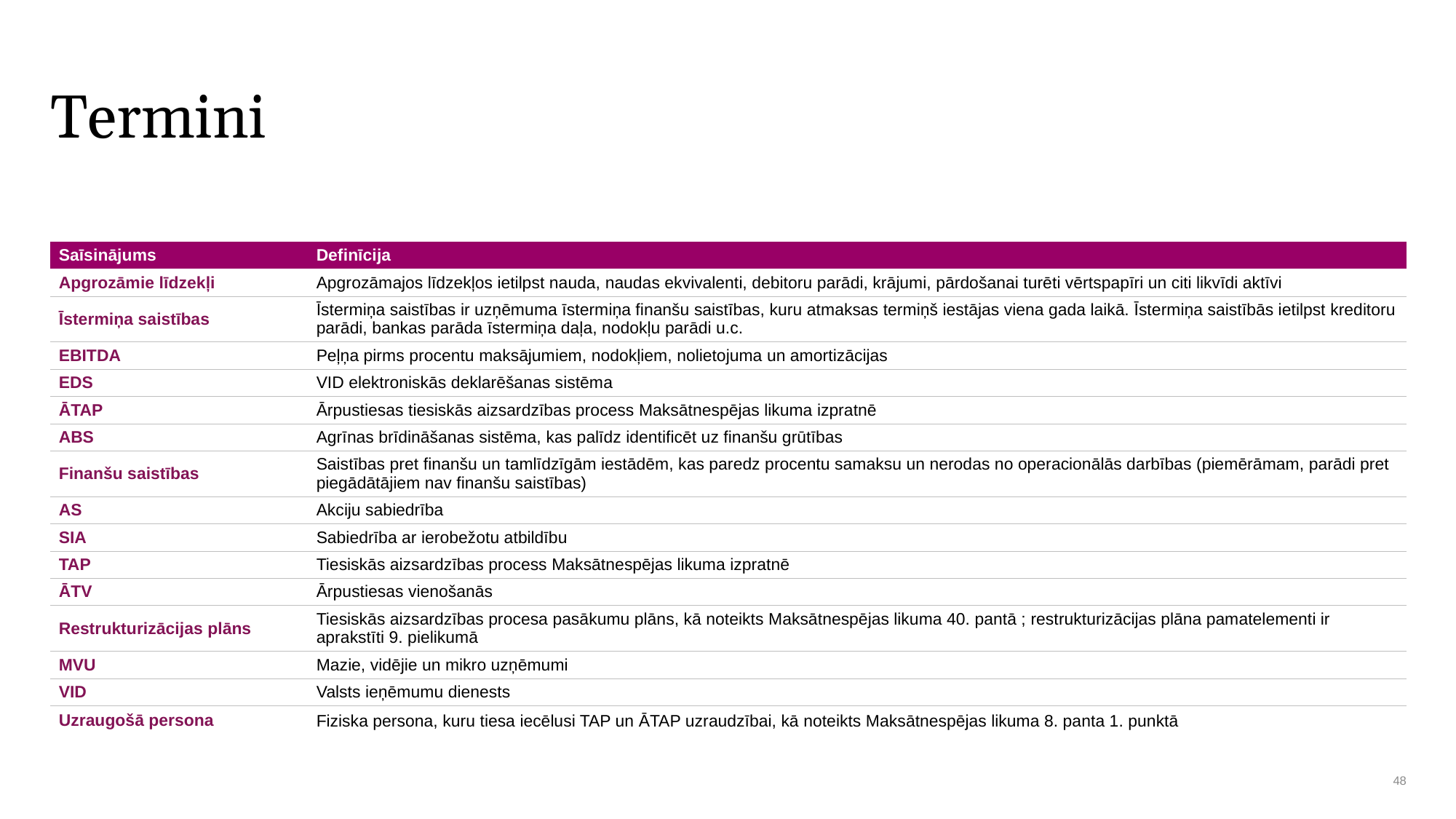

# Termini
| Saīsinājums | Definīcija |
| --- | --- |
| Apgrozāmie līdzekļi | Apgrozāmajos līdzekļos ietilpst nauda, naudas ekvivalenti, debitoru parādi, krājumi, pārdošanai turēti vērtspapīri un citi likvīdi aktīvi |
| Īstermiņa saistības | Īstermiņa saistības ir uzņēmuma īstermiņa finanšu saistības, kuru atmaksas termiņš iestājas viena gada laikā. Īstermiņa saistībās ietilpst kreditoru parādi, bankas parāda īstermiņa daļa, nodokļu parādi u.c. |
| EBITDA | Peļņa pirms procentu maksājumiem, nodokļiem, nolietojuma un amortizācijas |
| EDS | VID elektroniskās deklarēšanas sistēma |
| ĀTAP | Ārpustiesas tiesiskās aizsardzības process Maksātnespējas likuma izpratnē |
| ABS | Agrīnas brīdināšanas sistēma, kas palīdz identificēt uz finanšu grūtības |
| Finanšu saistības | Saistības pret finanšu un tamlīdzīgām iestādēm, kas paredz procentu samaksu un nerodas no operacionālās darbības (piemērāmam, parādi pret piegādātājiem nav finanšu saistības) |
| AS | Akciju sabiedrība |
| SIA | Sabiedrība ar ierobežotu atbildību |
| TAP | Tiesiskās aizsardzības process Maksātnespējas likuma izpratnē |
| ĀTV | Ārpustiesas vienošanās |
| Restrukturizācijas plāns | Tiesiskās aizsardzības procesa pasākumu plāns, kā noteikts Maksātnespējas likuma 40. pantā ; restrukturizācijas plāna pamatelementi ir aprakstīti 9. pielikumā |
| MVU | Mazie, vidējie un mikro uzņēmumi |
| VID | Valsts ieņēmumu dienests |
| Uzraugošā persona | Fiziska persona, kuru tiesa iecēlusi TAP un ĀTAP uzraudzībai, kā noteikts Maksātnespējas likuma 8. panta 1. punktā |
48